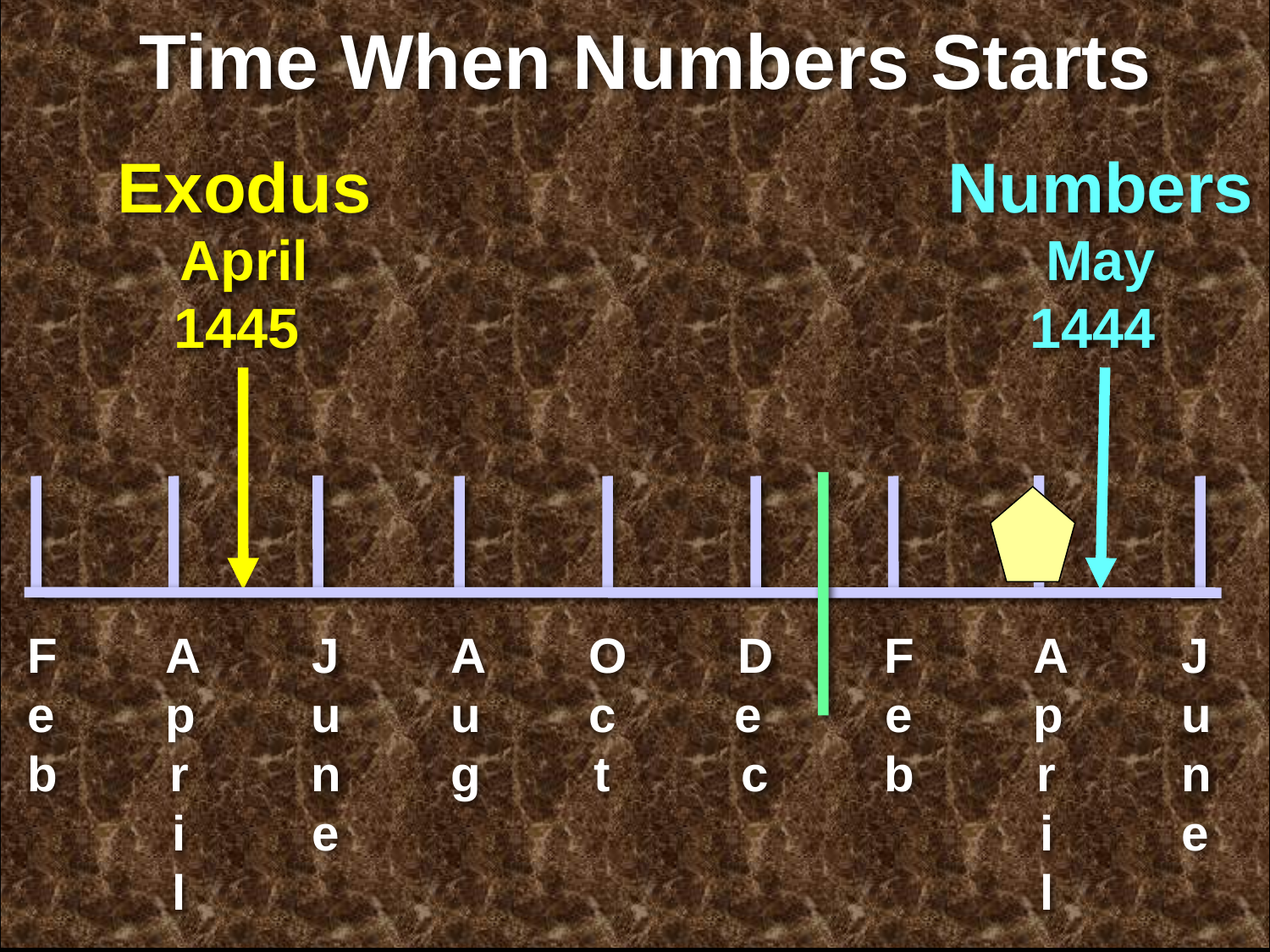

Time When Numbers Starts

Exodus
Numbers
April 1445
May 1444

Feb
Apri l
June
Aug
Oct
D e  c
Feb
Apri l
June